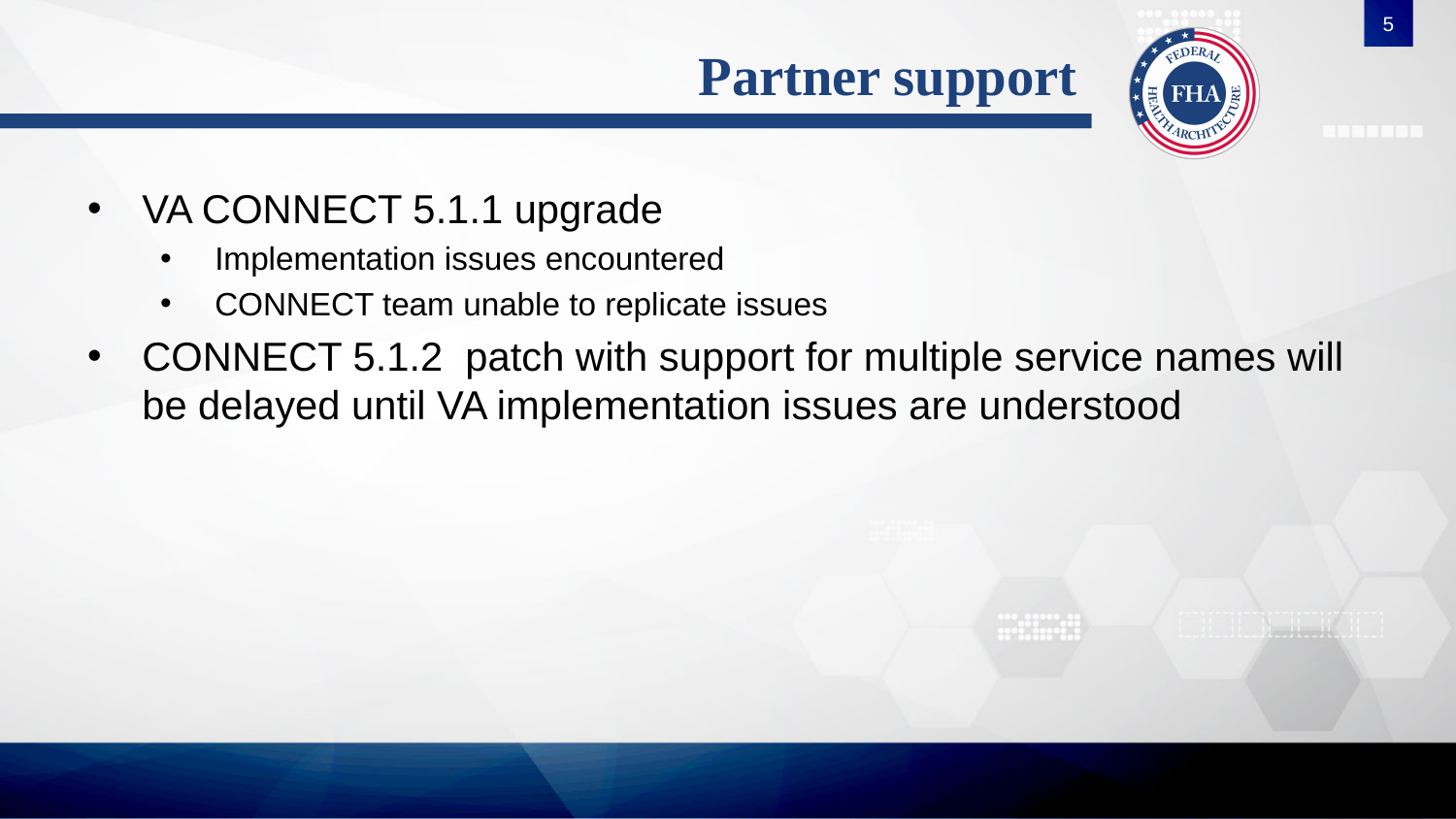

5
# Partner support
VA CONNECT 5.1.1 upgrade
Implementation issues encountered
CONNECT team unable to replicate issues
CONNECT 5.1.2  patch with support for multiple service names will be delayed until VA implementation issues are understood